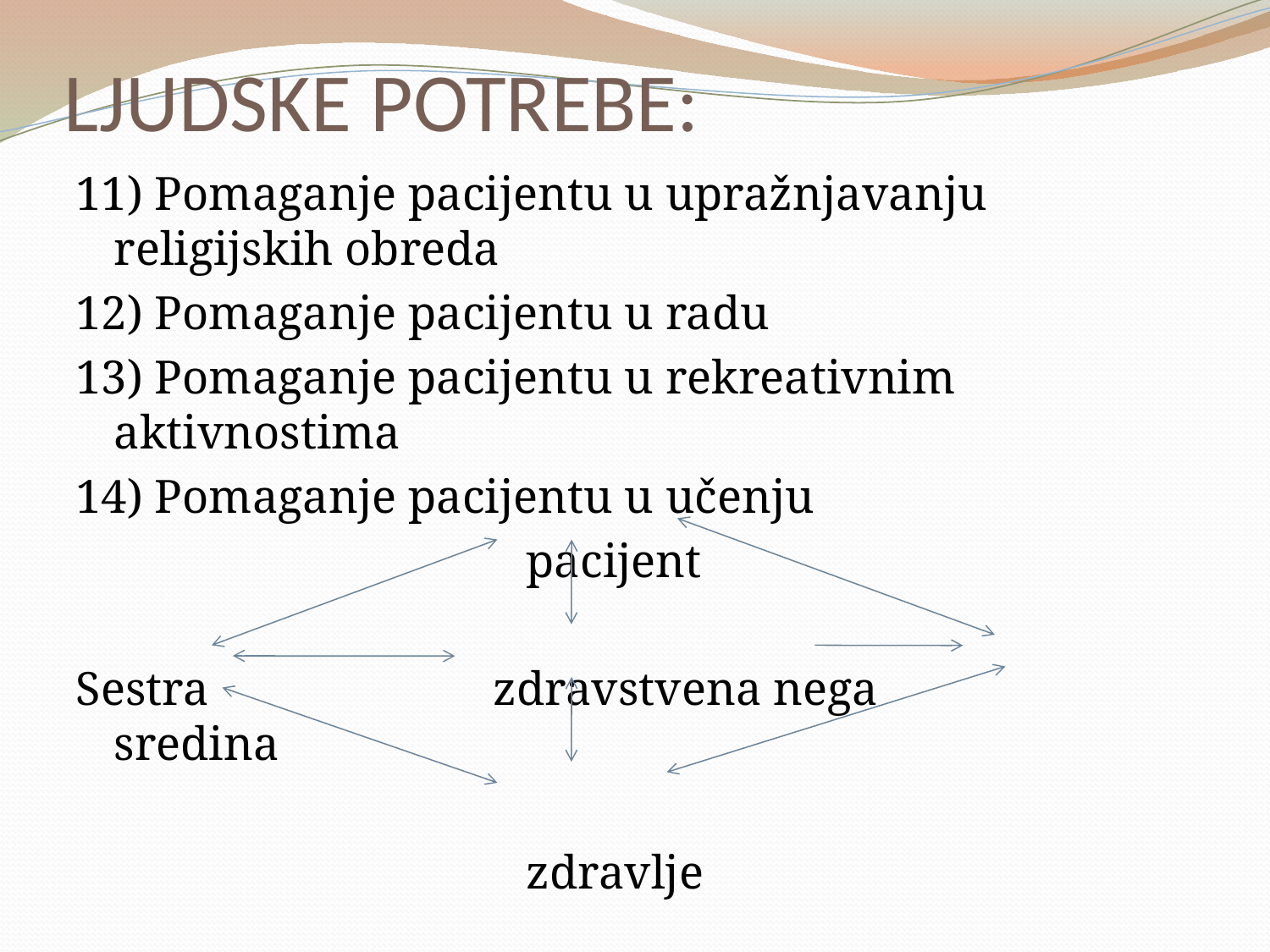

# LJUDSKE POTREBE:
11) Pomaganje pacijentu u upražnjavanju religijskih obreda
12) Pomaganje pacijentu u radu
13) Pomaganje pacijentu u rekreativnim aktivnostima
14) Pomaganje pacijentu u učenju
                                      pacijent

Sestra                        zdravstvena nega                  sredina

                                      zdravlje